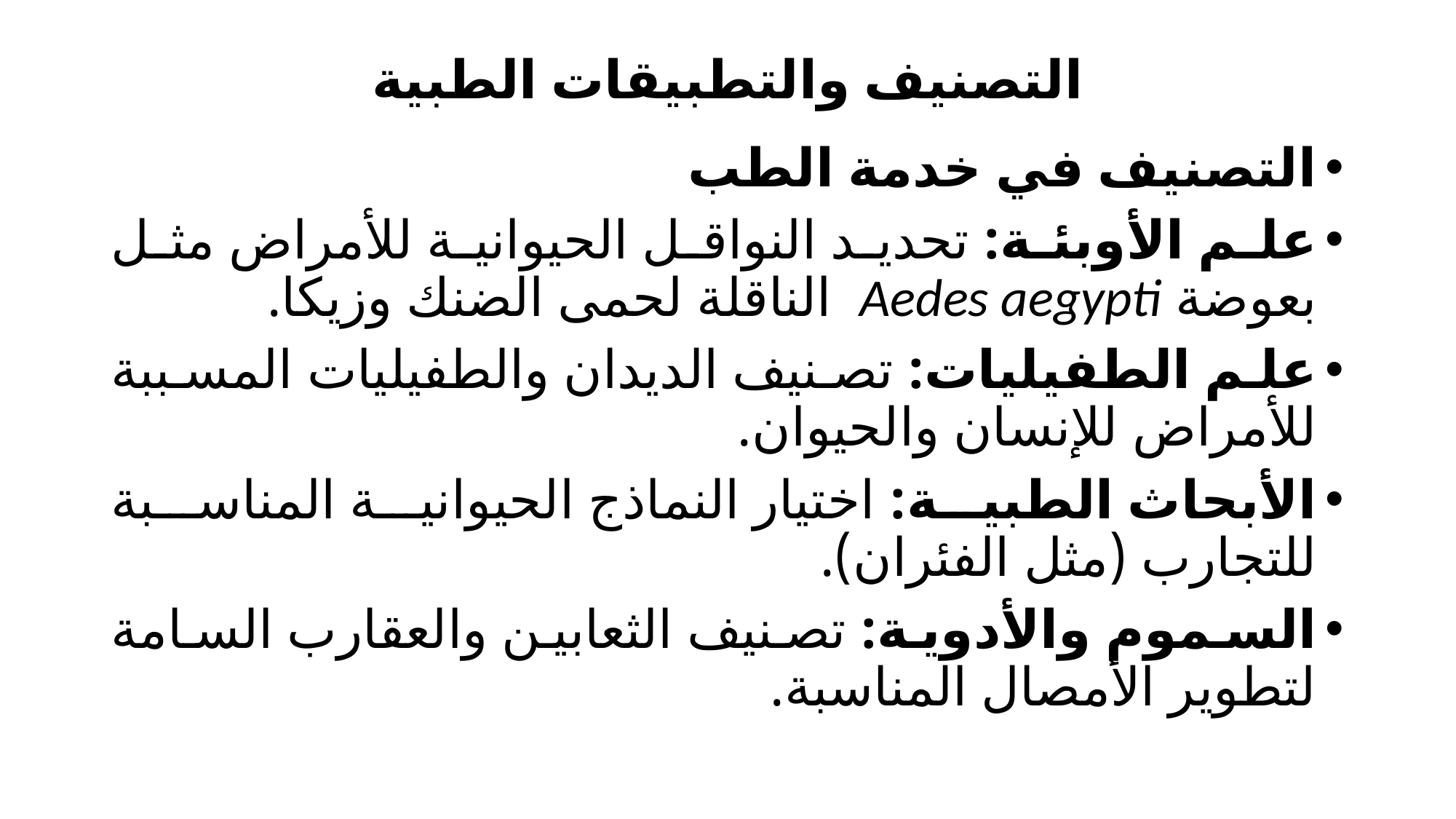

# التصنيف والتطبيقات الطبية
التصنيف في خدمة الطب
علم الأوبئة: تحديد النواقل الحيوانية للأمراض مثل بعوضة Aedes aegypti  الناقلة لحمى الضنك وزيكا.
علم الطفيليات: تصنيف الديدان والطفيليات المسببة للأمراض للإنسان والحيوان.
الأبحاث الطبية: اختيار النماذج الحيوانية المناسبة للتجارب (مثل الفئران).
السموم والأدوية: تصنيف الثعابين والعقارب السامة لتطوير الأمصال المناسبة.